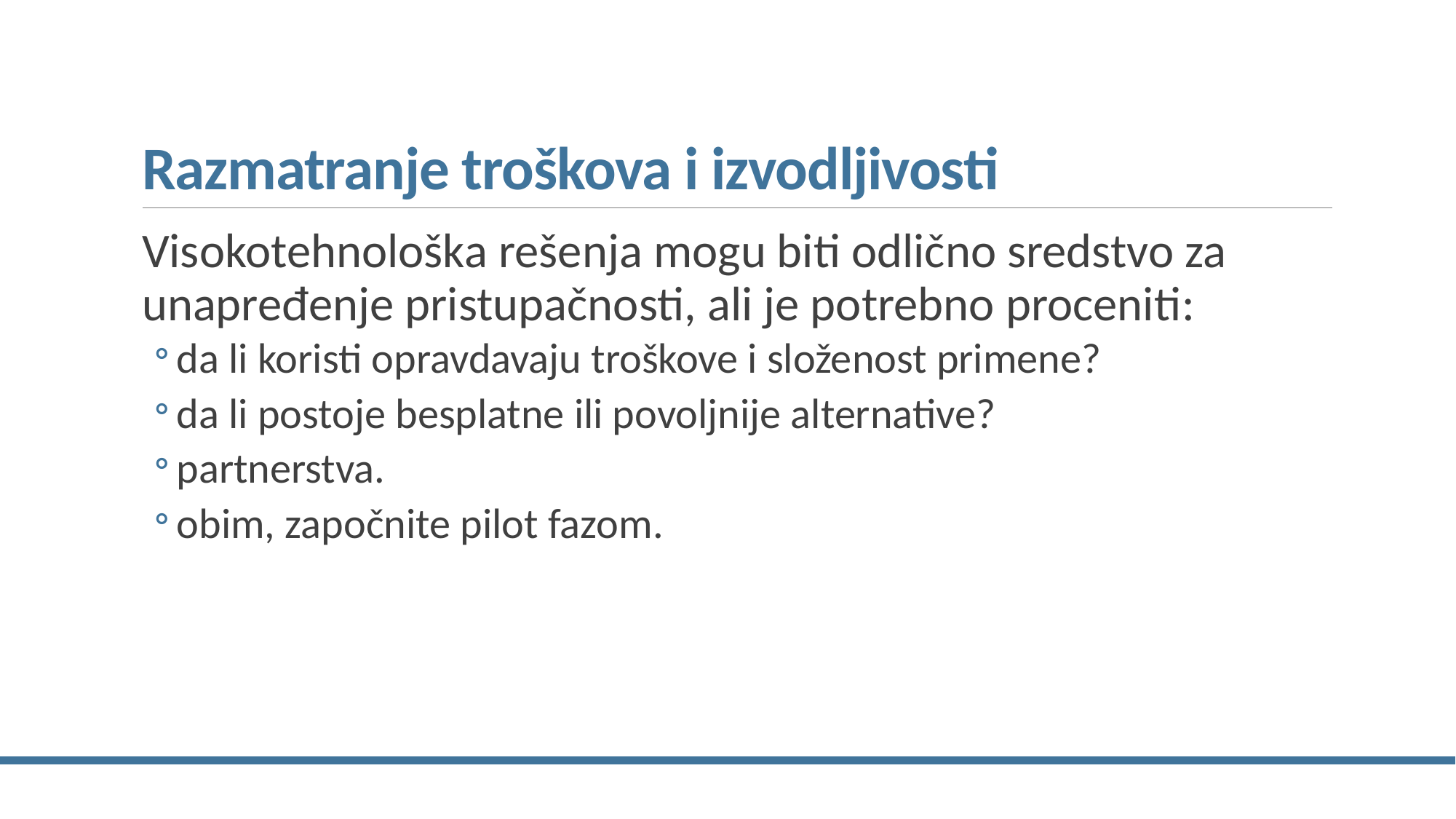

# Razmatranje troškova i izvodljivosti
Visokotehnološka rešenja mogu biti odlično sredstvo za unapređenje pristupačnosti, ali je potrebno proceniti:
da li koristi opravdavaju troškove i složenost primene?
da li postoje besplatne ili povoljnije alternative?
partnerstva.
obim, započnite pilot fazom.